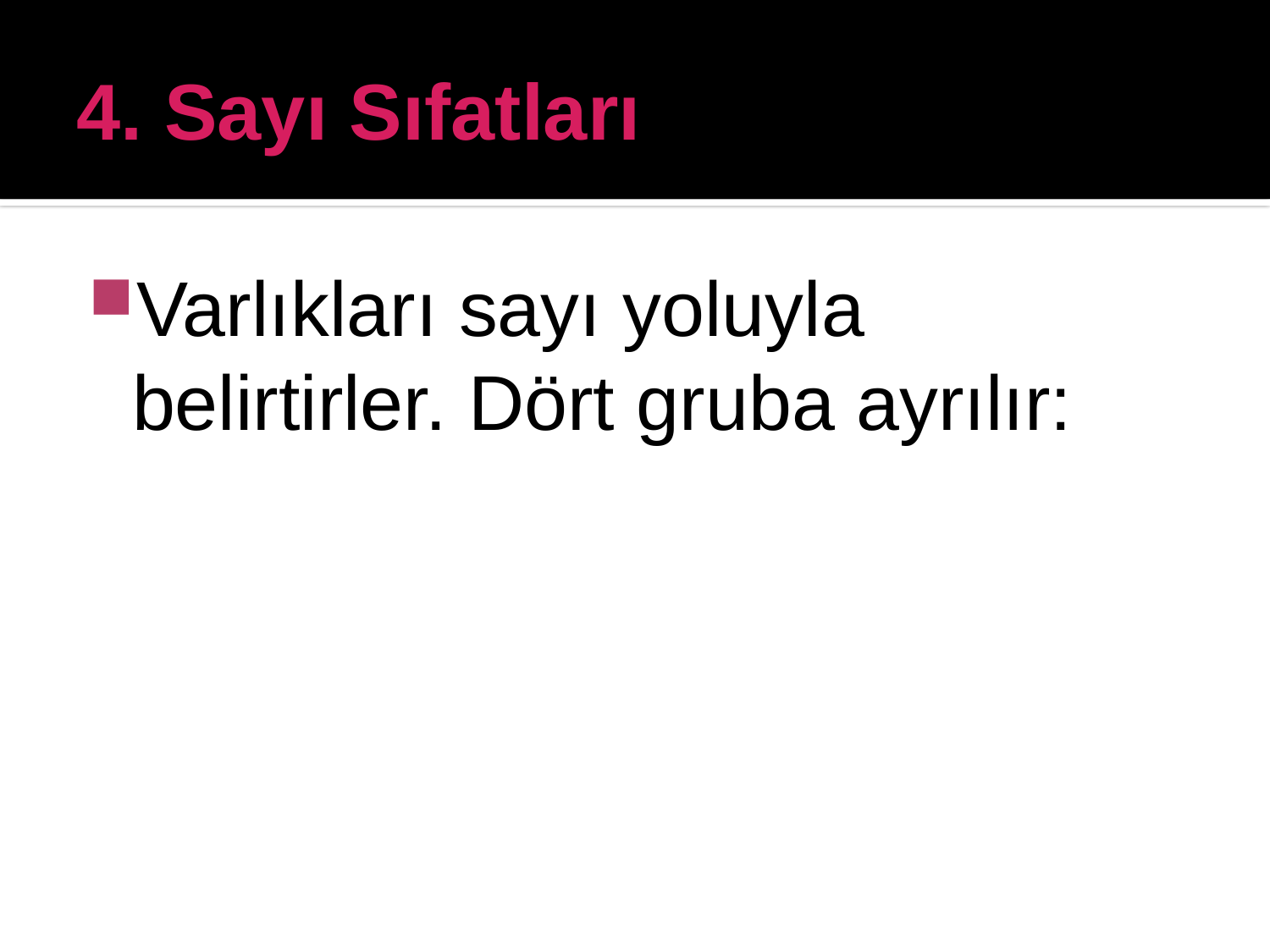

# 4. Sayı Sıfatları
Varlıkları sayı yoluyla belirtirler. Dört gruba ayrılır: